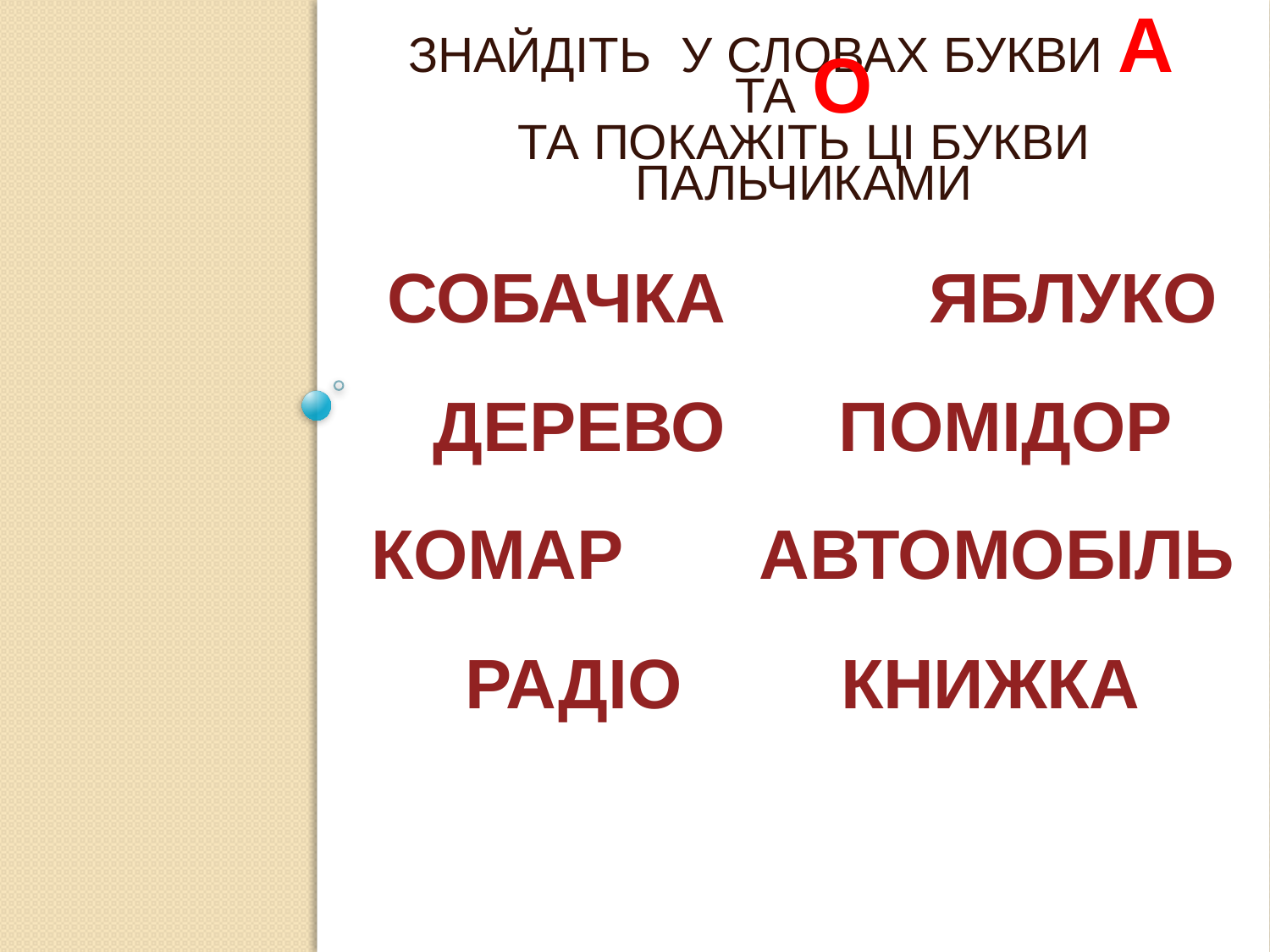

ЗНАЙДІТЬ  У СЛОВАХ БУКВИ А  ТА О
ТА ПОКАЖІТЬ ЦІ БУКВИ ПАЛЬЧИКАМИ
# СОБАЧКА         ЯБЛУКО ДЕРЕВО     ПОМІДОР КОМАР      АВТОМОБІЛЬ РАДІО       КНИЖКА